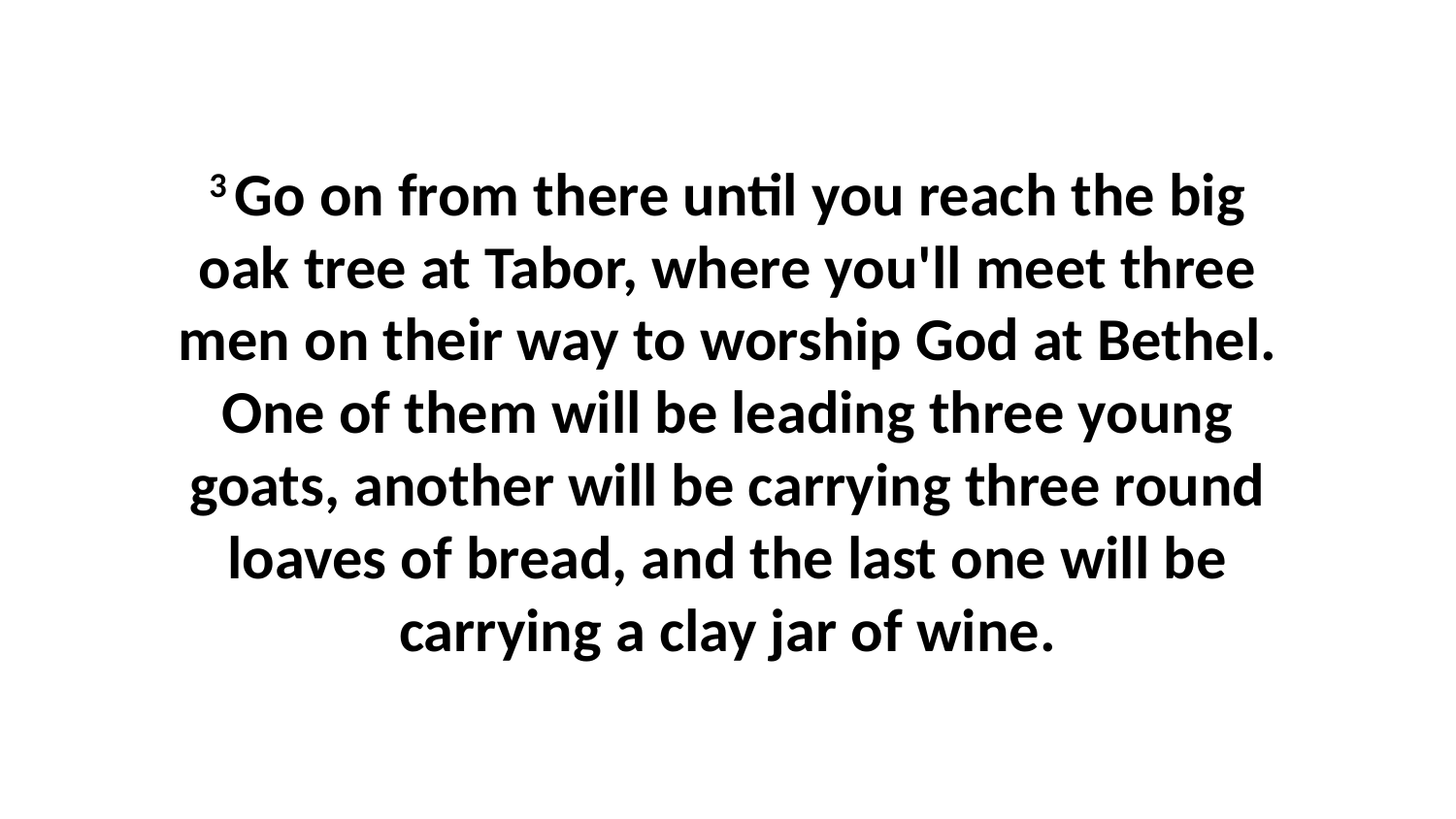

3 Go on from there until you reach the big oak tree at Tabor, where you'll meet three men on their way to worship God at Bethel. One of them will be leading three young goats, another will be carrying three round loaves of bread, and the last one will be carrying a clay jar of wine.